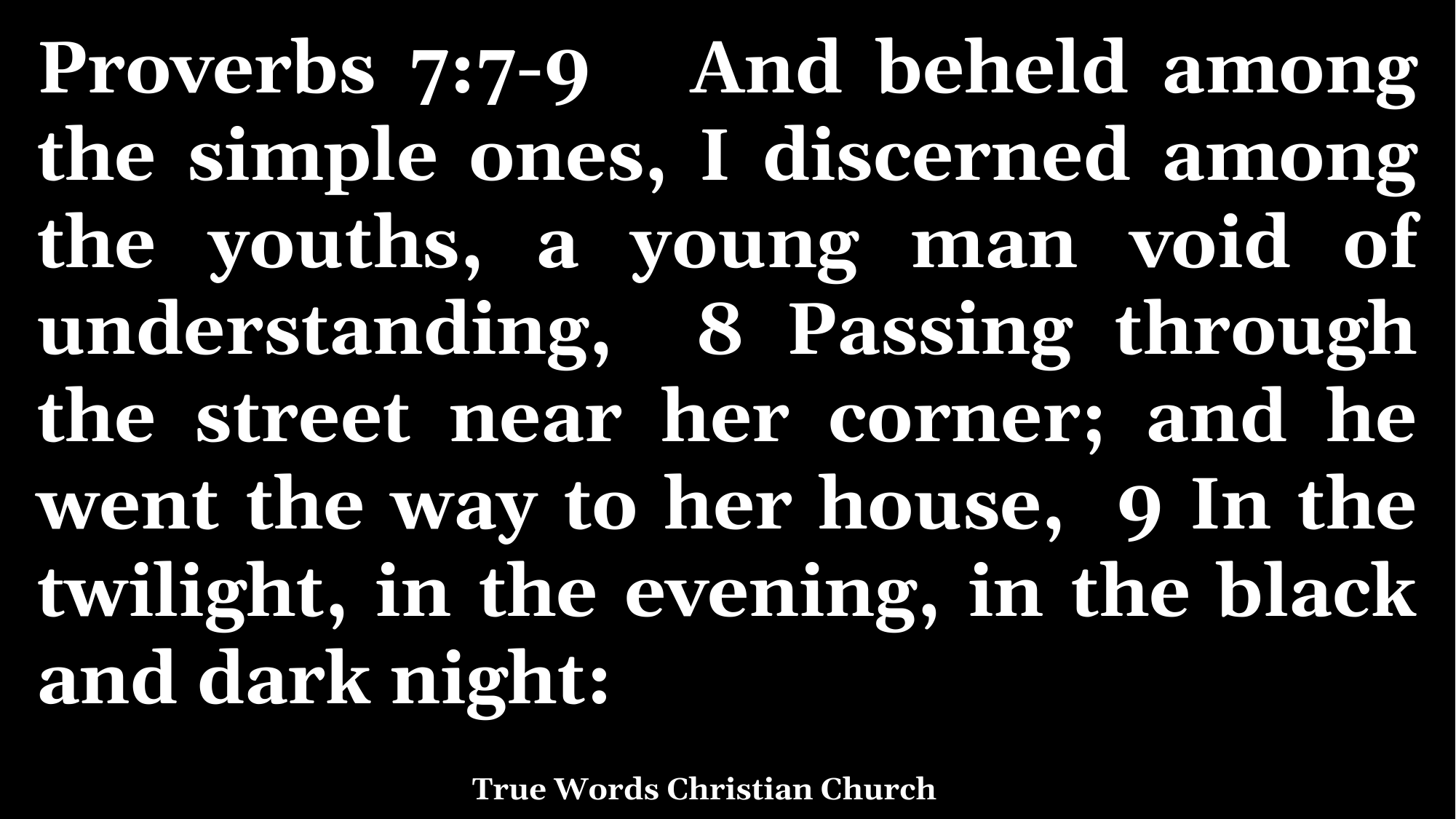

Proverbs 7:7-9   And beheld among the simple ones, I discerned among the youths, a young man void of understanding,  8 Passing through the street near her corner; and he went the way to her house,  9 In the twilight, in the evening, in the black and dark night:
True Words Christian Church